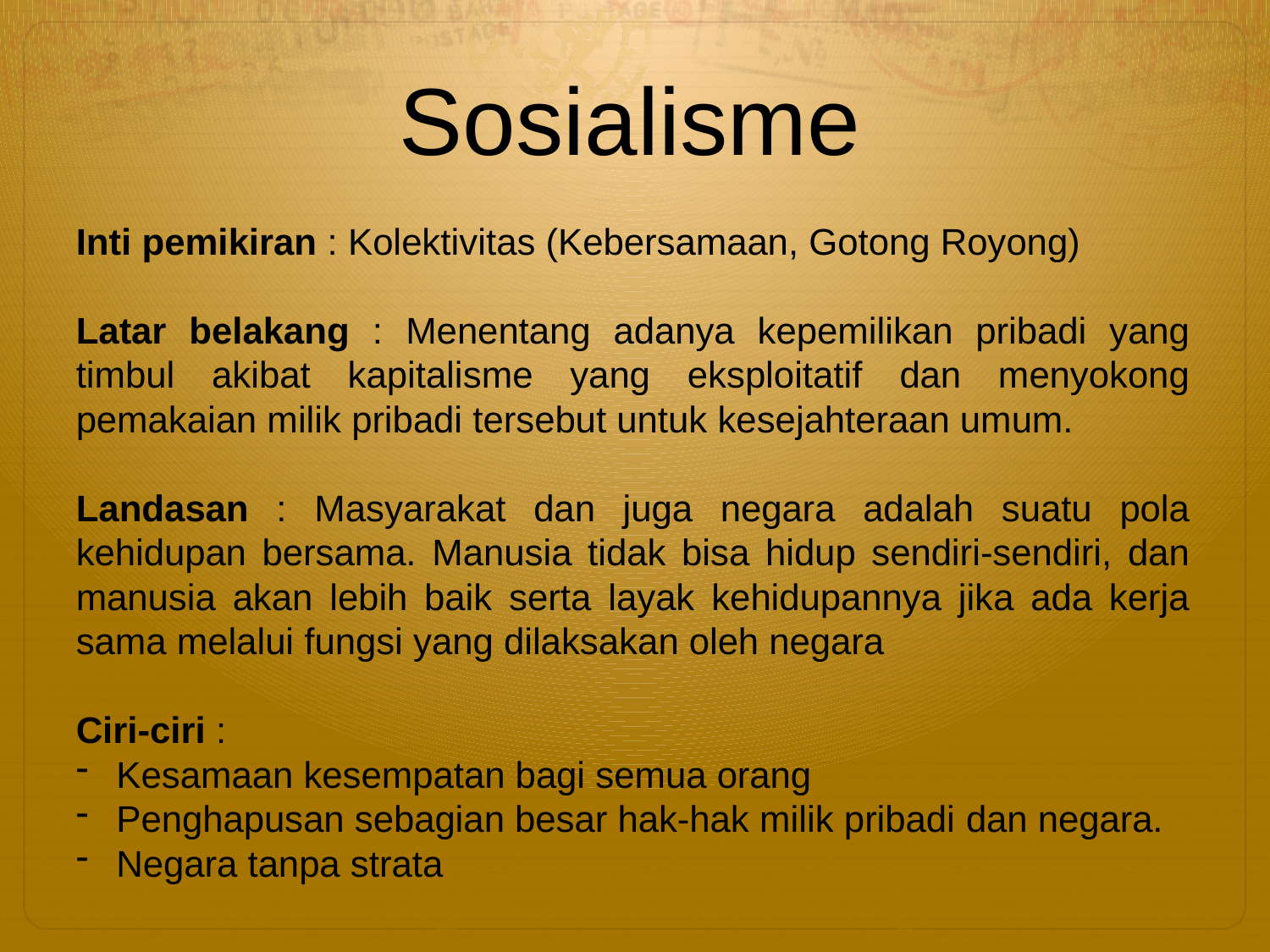

Sosialisme
Inti pemikiran : Kolektivitas (Kebersamaan, Gotong Royong)

Latar belakang : Menentang adanya kepemilikan pribadi yang timbul akibat kapitalisme yang eksploitatif dan menyokong pemakaian milik pribadi tersebut untuk kesejahteraan umum.

Landasan : Masyarakat dan juga negara adalah suatu pola kehidupan bersama. Manusia tidak bisa hidup sendiri-sendiri, dan manusia akan lebih baik serta layak kehidupannya jika ada kerja sama melalui fungsi yang dilaksakan oleh negara

Ciri-ciri :
 Kesamaan kesempatan bagi semua orang
 Penghapusan sebagian besar hak-hak milik pribadi dan negara.
 Negara tanpa strata